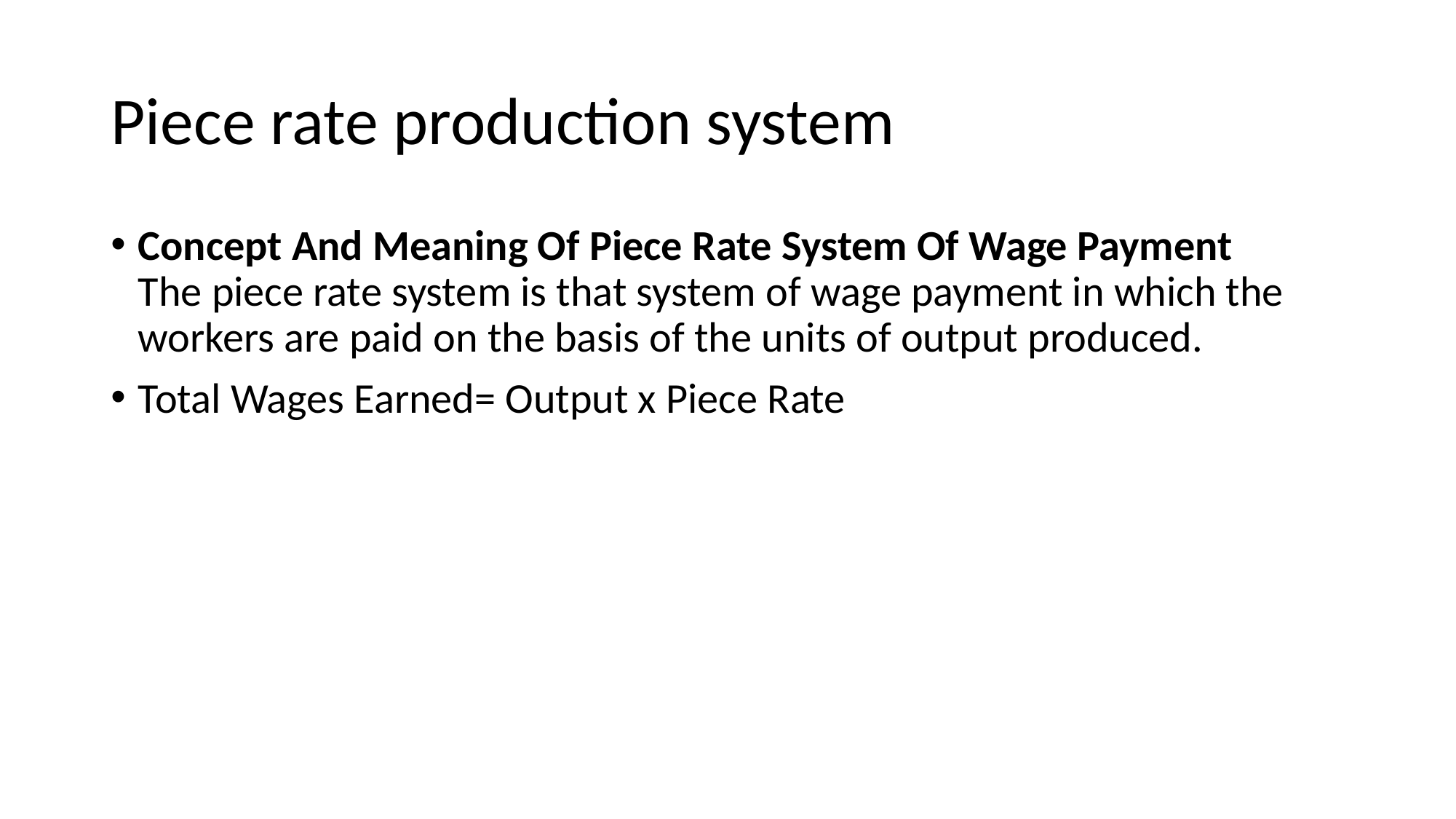

# Piece rate production system
Concept And Meaning Of Piece Rate System Of Wage Payment
The piece rate system is that system of wage payment in which the workers are paid on the basis of the units of output produced.
Total Wages Earned= Output x Piece Rate